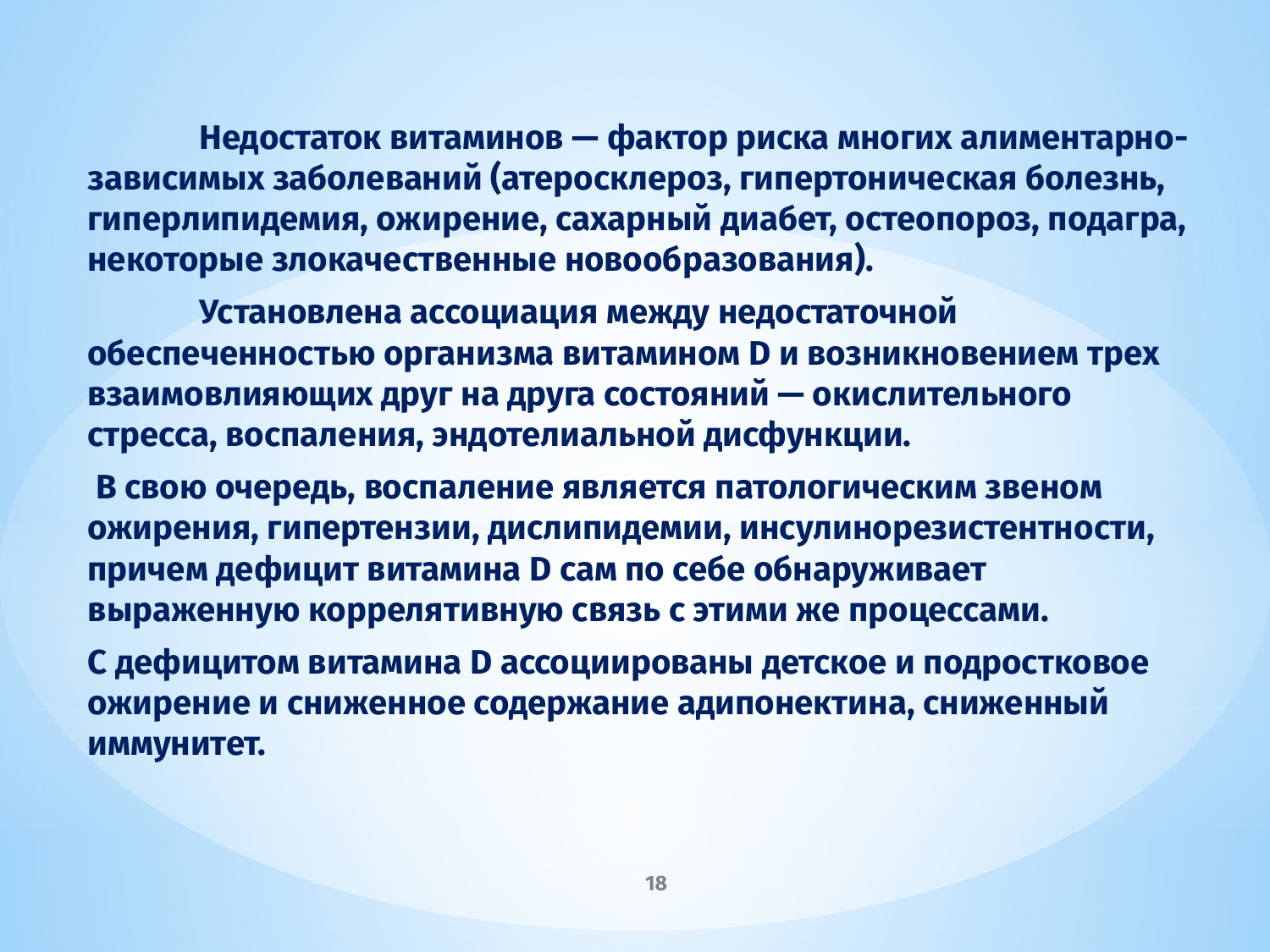

Недостаток витаминов — фактор риска многих алимен­тарно-зависимых заболеваний (атеросклероз, гипертониче­ская болезнь, гиперлипидемия, ожирение, сахарный диабет, остеопороз, подагра, некоторые злокачественные новооб­разования).
	Установлена ассоциация между недостаточной обеспеченностью орга­низма витамином D и возникновением трех взаимовлияющих друг на друга состояний — окислительного стресса, воспаления, эндотелиальной дисфункции.
 В свою очередь, воспаление является патологическим звеном ожирения, гипертензии, дислипидемии, инсулинорезистентности, причем дефицит витамина D сам по себе обнаруживает выраженную коррелятивную связь с этими же процессами.
С дефицитом витамина D ассоциированы детское и подростковое ожирение и сниженное содержание адипонектина, сниженный иммунитет.

18